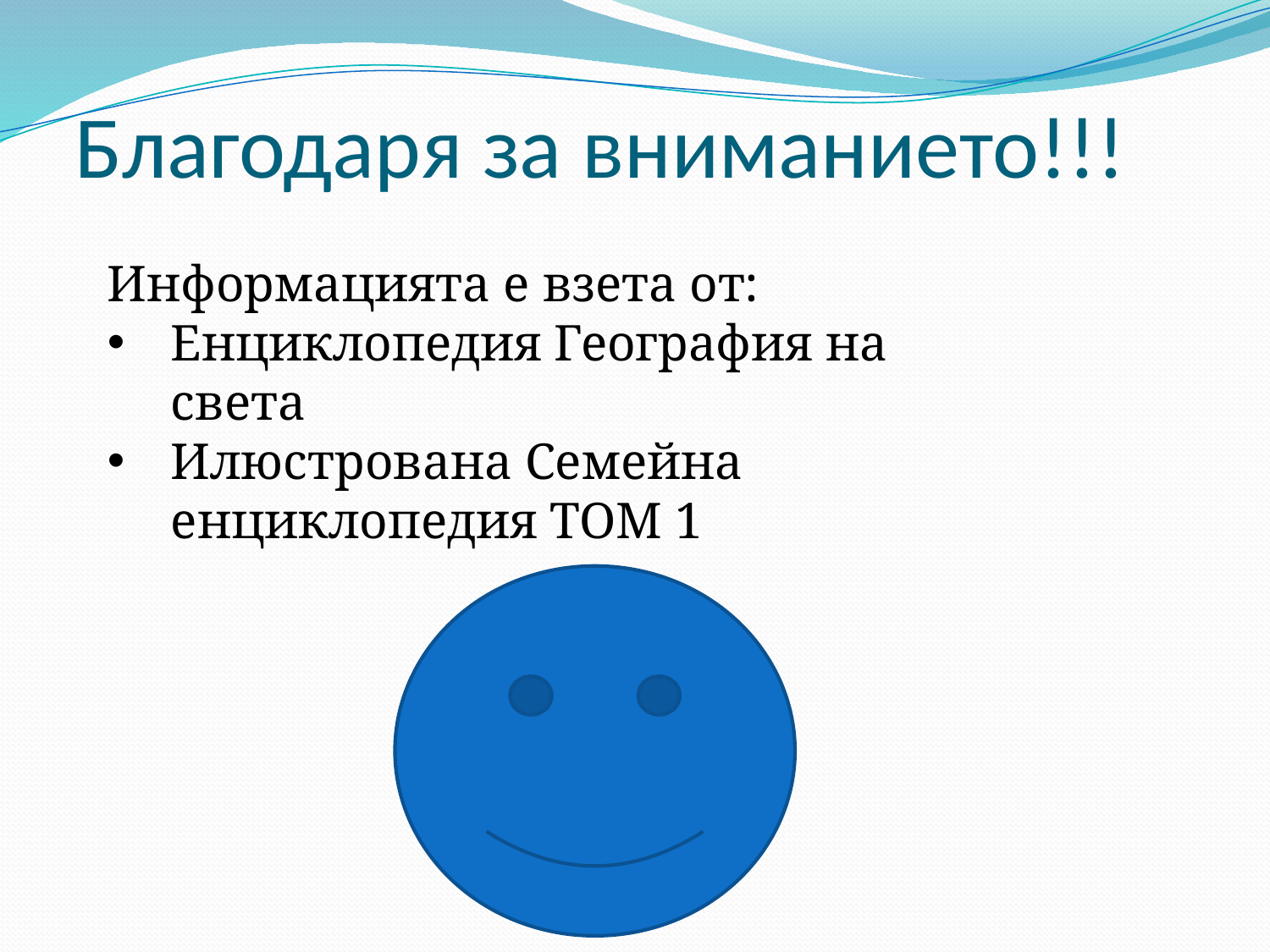

# Благодаря за вниманието!!!
Информацията е взета от:
Енциклопедия География на света
Илюстрована Семейна енциклопедия ТОМ 1